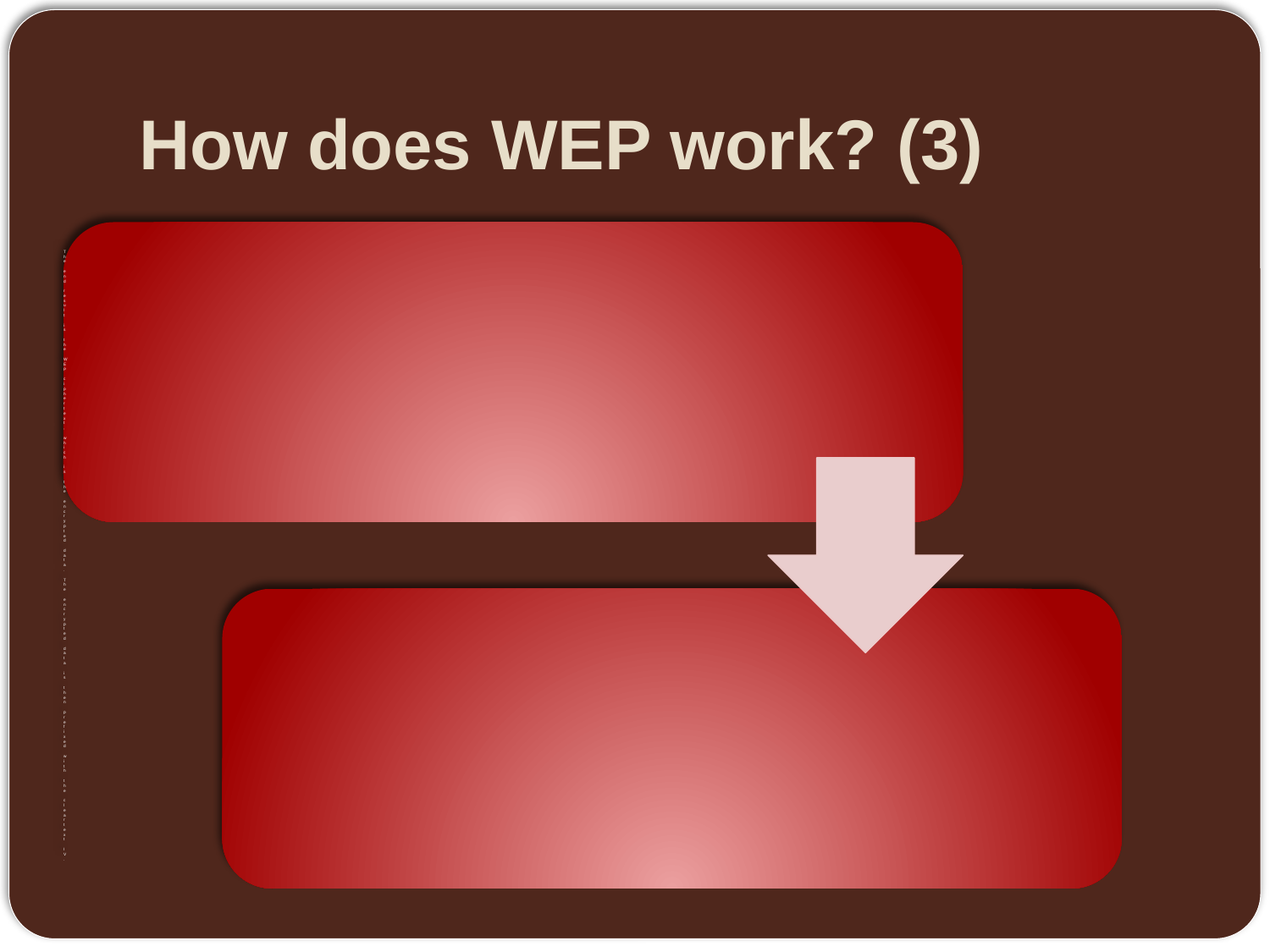

# How does WEP work? (3)
The end result is the WEP ciphertext, which is the encrypted data. The encrypted data is then prefixed with the cleartext IV.